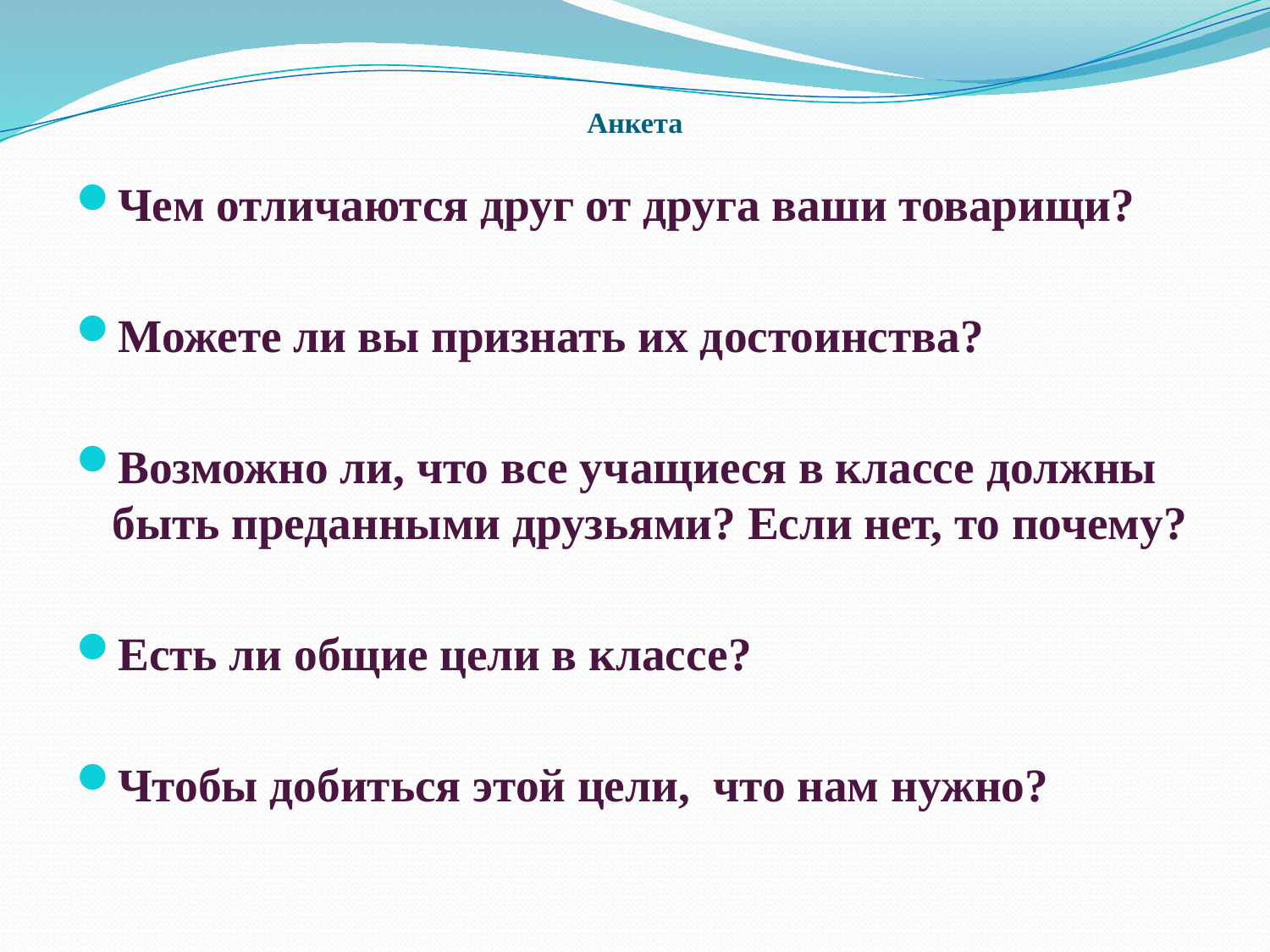

# Анкета
Чем отличаются друг от друга ваши товарищи?

Можете ли вы признать их достоинства?

Возможно ли, что все учащиеся в классе должны быть преданными друзьями? Если нет, то почему?

Есть ли общие цели в классе?

Чтобы добиться этой цели,  что нам нужно?